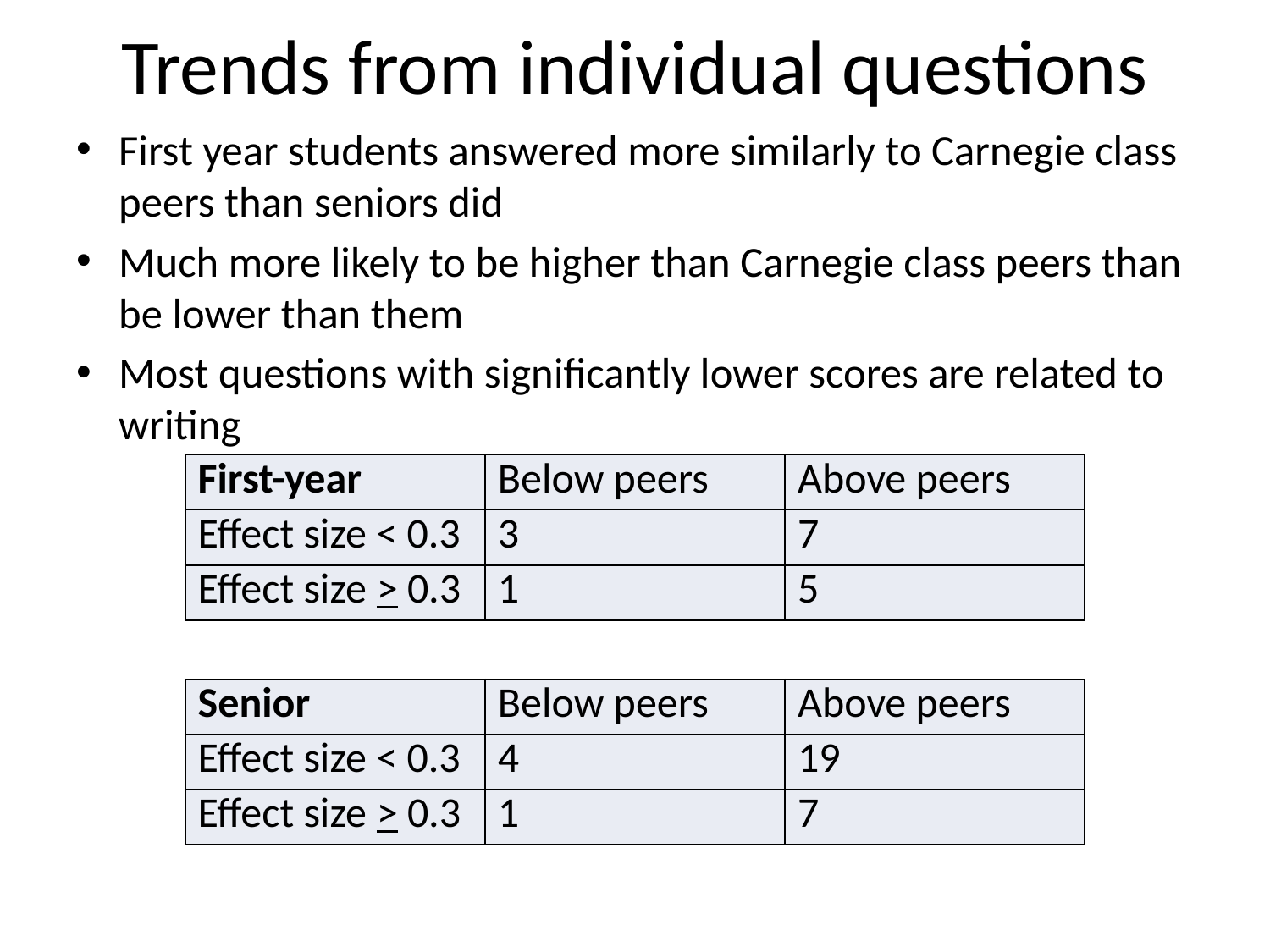

# Trends from individual questions
First year students answered more similarly to Carnegie class peers than seniors did
Much more likely to be higher than Carnegie class peers than be lower than them
Most questions with significantly lower scores are related to writing
| First-year | Below peers | Above peers |
| --- | --- | --- |
| Effect size < 0.3 | 3 | 7 |
| Effect size > 0.3 | 1 | 5 |
| Senior | Below peers | Above peers |
| --- | --- | --- |
| Effect size < 0.3 | 4 | 19 |
| Effect size > 0.3 | 1 | 7 |